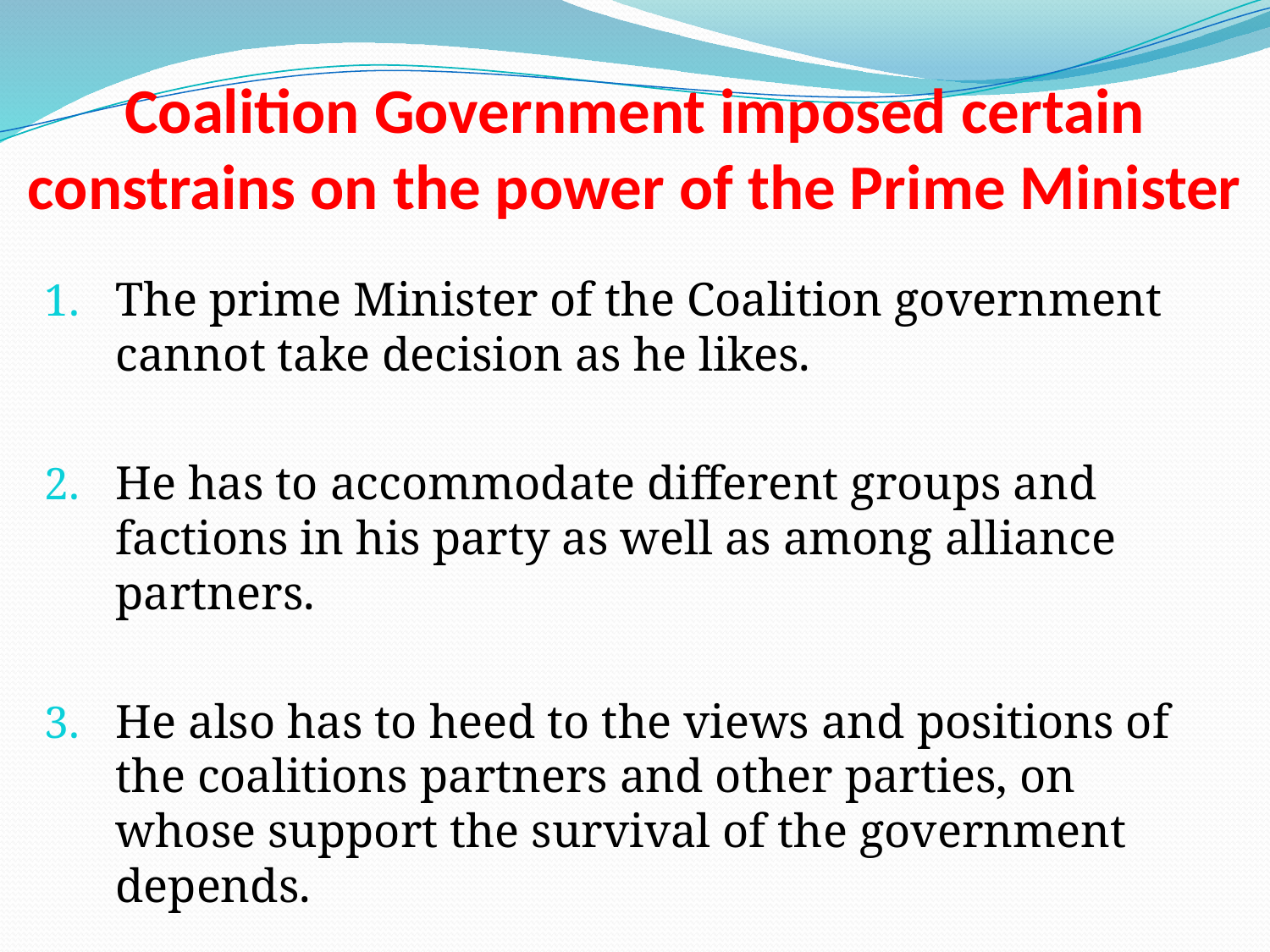

# Coalition Government imposed certain constrains on the power of the Prime Minister
The prime Minister of the Coalition government cannot take decision as he likes.

He has to accommodate different groups and factions in his party as well as among alliance partners.

He also has to heed to the views and positions of the coalitions partners and other parties, on whose support the survival of the government depends.